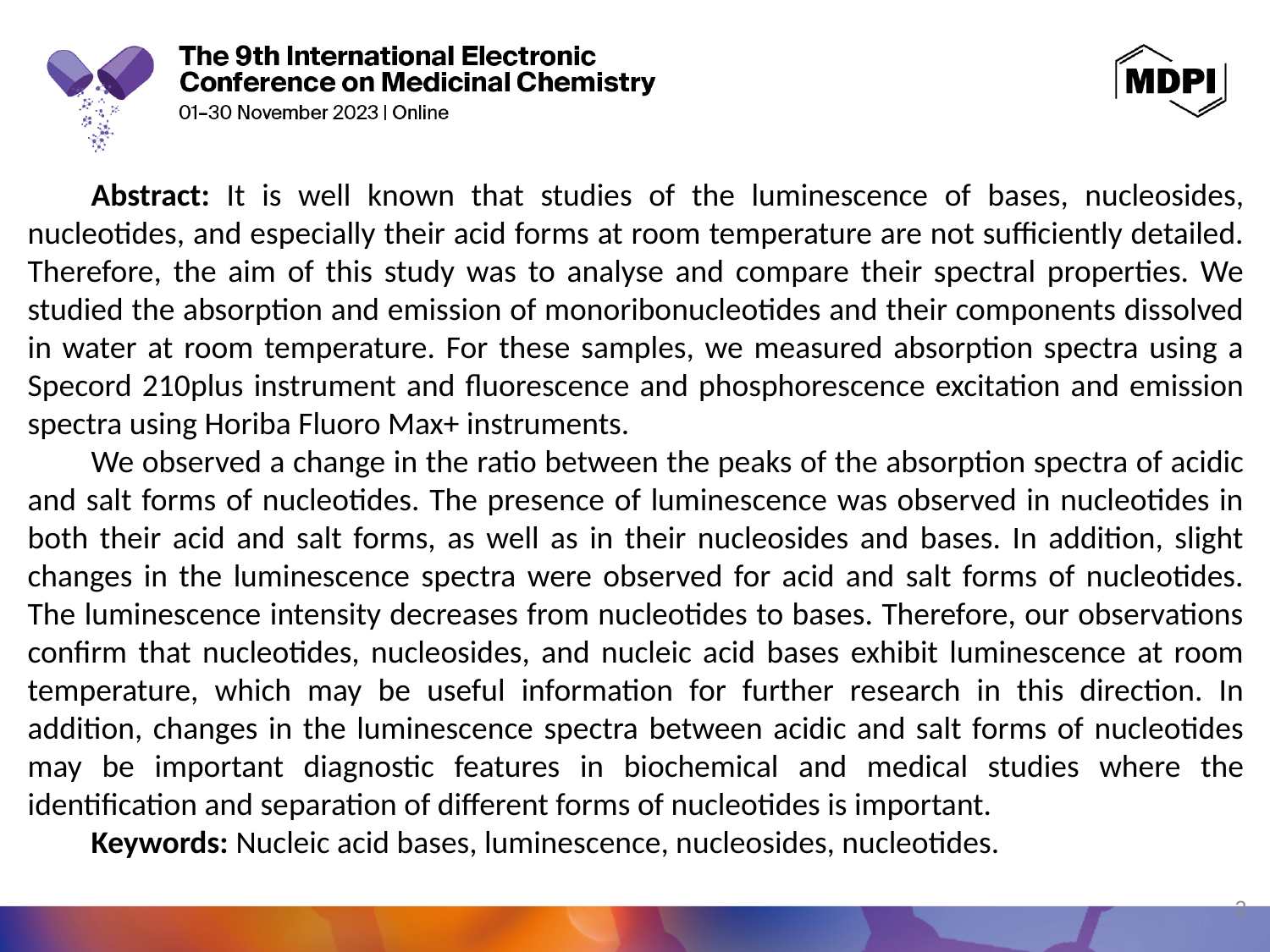

Abstract: It is well known that studies of the luminescence of bases, nucleosides, nucleotides, and especially their acid forms at room temperature are not sufficiently detailed. Therefore, the aim of this study was to analyse and compare their spectral properties. We studied the absorption and emission of monoribonucleotides and their components dissolved in water at room temperature. For these samples, we measured absorption spectra using a Specord 210plus instrument and fluorescence and phosphorescence excitation and emission spectra using Horiba Fluoro Max+ instruments.
We observed a change in the ratio between the peaks of the absorption spectra of acidic and salt forms of nucleotides. The presence of luminescence was observed in nucleotides in both their acid and salt forms, as well as in their nucleosides and bases. In addition, slight changes in the luminescence spectra were observed for acid and salt forms of nucleotides. The luminescence intensity decreases from nucleotides to bases. Therefore, our observations confirm that nucleotides, nucleosides, and nucleic acid bases exhibit luminescence at room temperature, which may be useful information for further research in this direction. In addition, changes in the luminescence spectra between acidic and salt forms of nucleotides may be important diagnostic features in biochemical and medical studies where the identification and separation of different forms of nucleotides is important.
Keywords: Nucleic acid bases, luminescence, nucleosides, nucleotides.
2